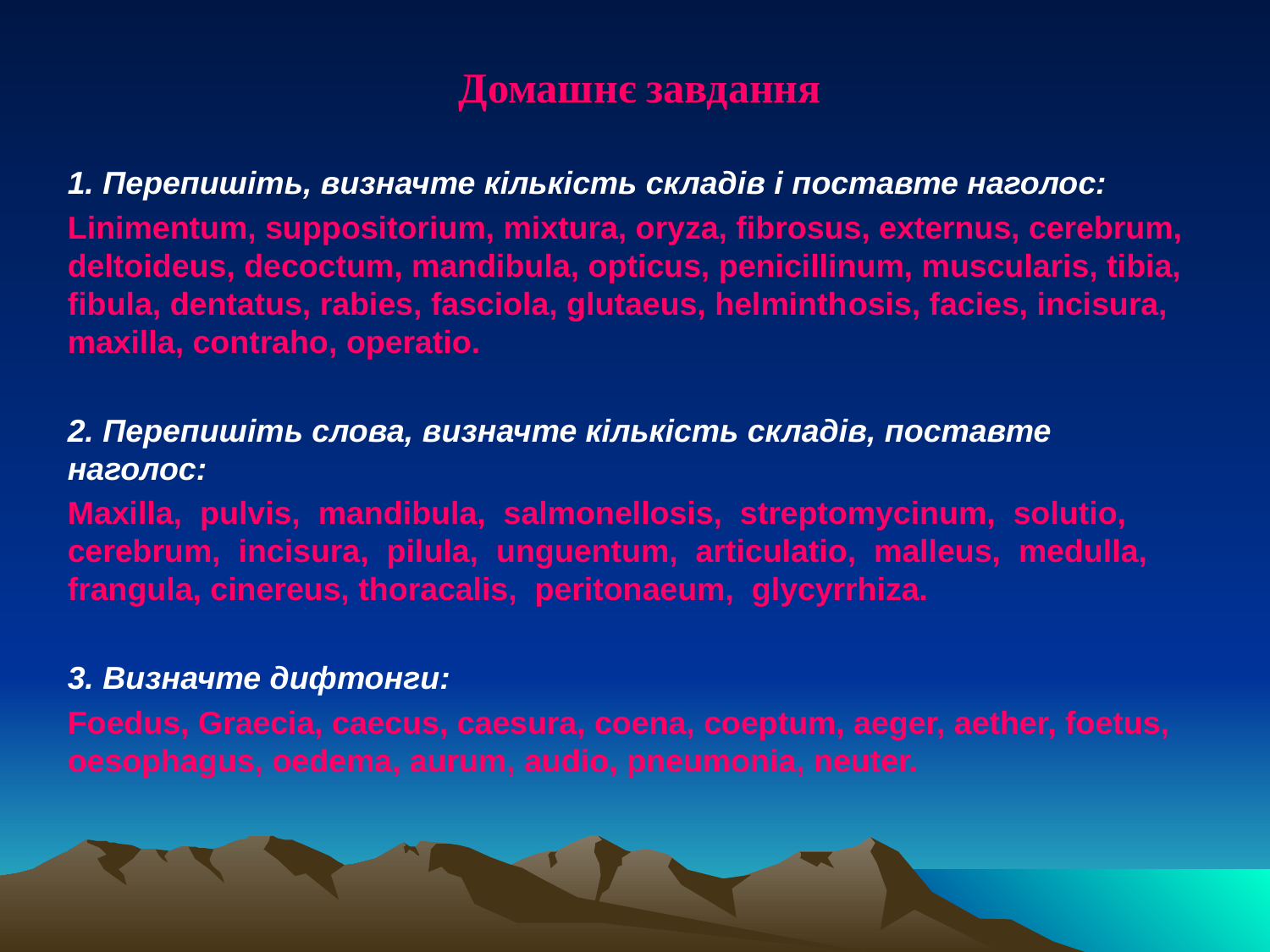

Домашнє завдання
1. Перепишіть, визначте кількість складів і поставте наголос:
Lіnimentum, suppositorium, mixtura, oryza, fibrosus, externus, cerebrum, deltoideus, decoctum, mandibula, opticus, penicillinum, muscularis, tibia, fibula, dentatus, rabies, fasciola, glutaeus, helminthоsis, facies, incisura, maxilla, contraho, operatio.

2. Перепишіть слова, визначте кількість складів, поставте наголос:
Maxilla,  pulvis,  mandibula,  salmonellosis,  streptomycinum,  solutio,  cerebrum,  incisura,  pilula,  unguentum,  articulatio,  malleus,  medulla,  frangula, cinereus, thoracalis,  peritonaeum,  glycyrrhiza.

3. Визначте дифтонги:
Foedus, Graecia, caecus, caesura, coena, coeptum, aeger, aether, foetus, oesophagus, oedema, aurum, audio, pneumonia, neuter.